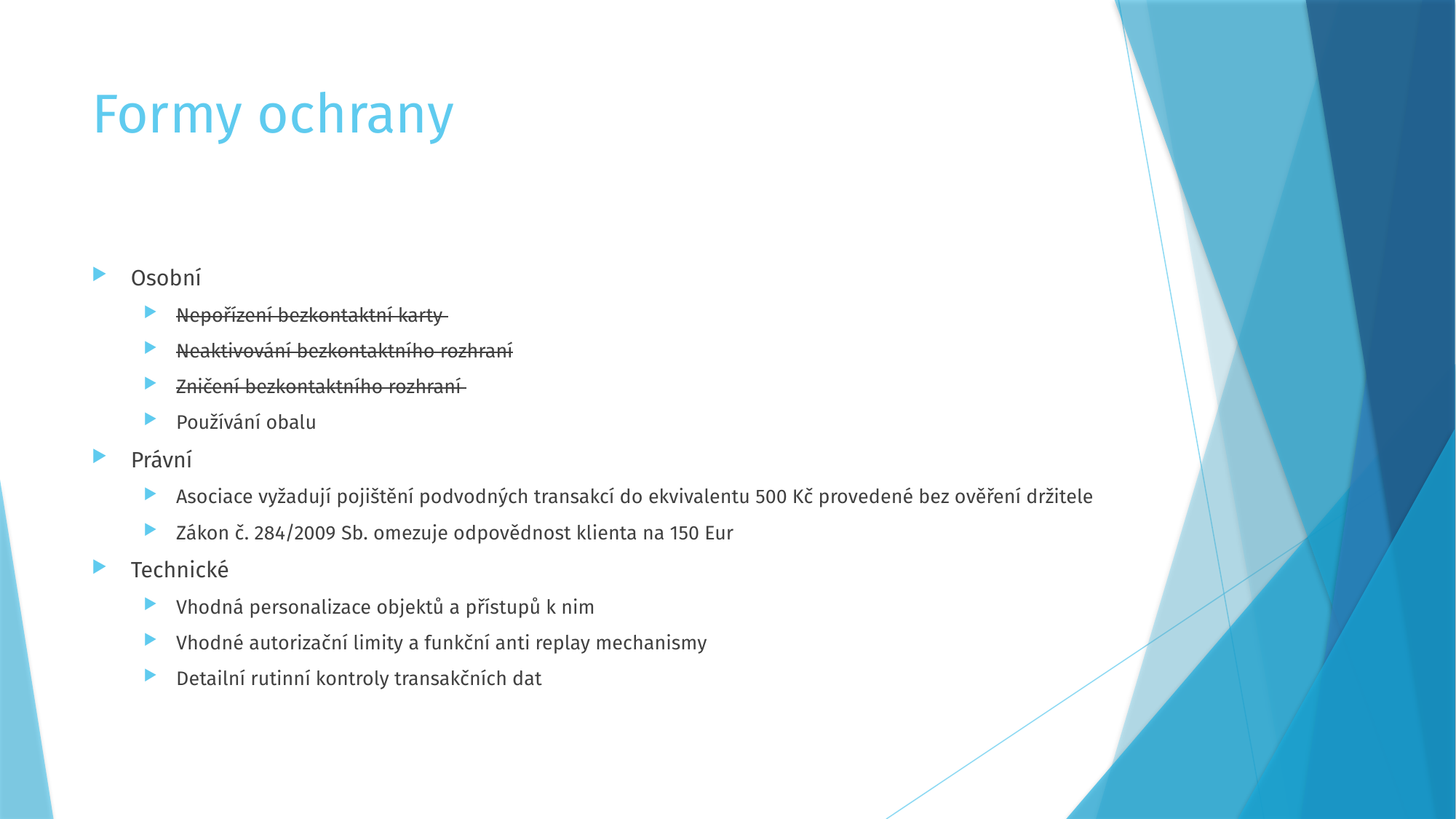

# Formy ochrany
Osobní
Nepořízení bezkontaktní karty
Neaktivování bezkontaktního rozhraní
Zničení bezkontaktního rozhraní
Používání obalu
Právní
Asociace vyžadují pojištění podvodných transakcí do ekvivalentu 500 Kč provedené bez ověření držitele
Zákon č. 284/2009 Sb. omezuje odpovědnost klienta na 150 Eur
Technické
Vhodná personalizace objektů a přístupů k nim
Vhodné autorizační limity a funkční anti replay mechanismy
Detailní rutinní kontroly transakčních dat